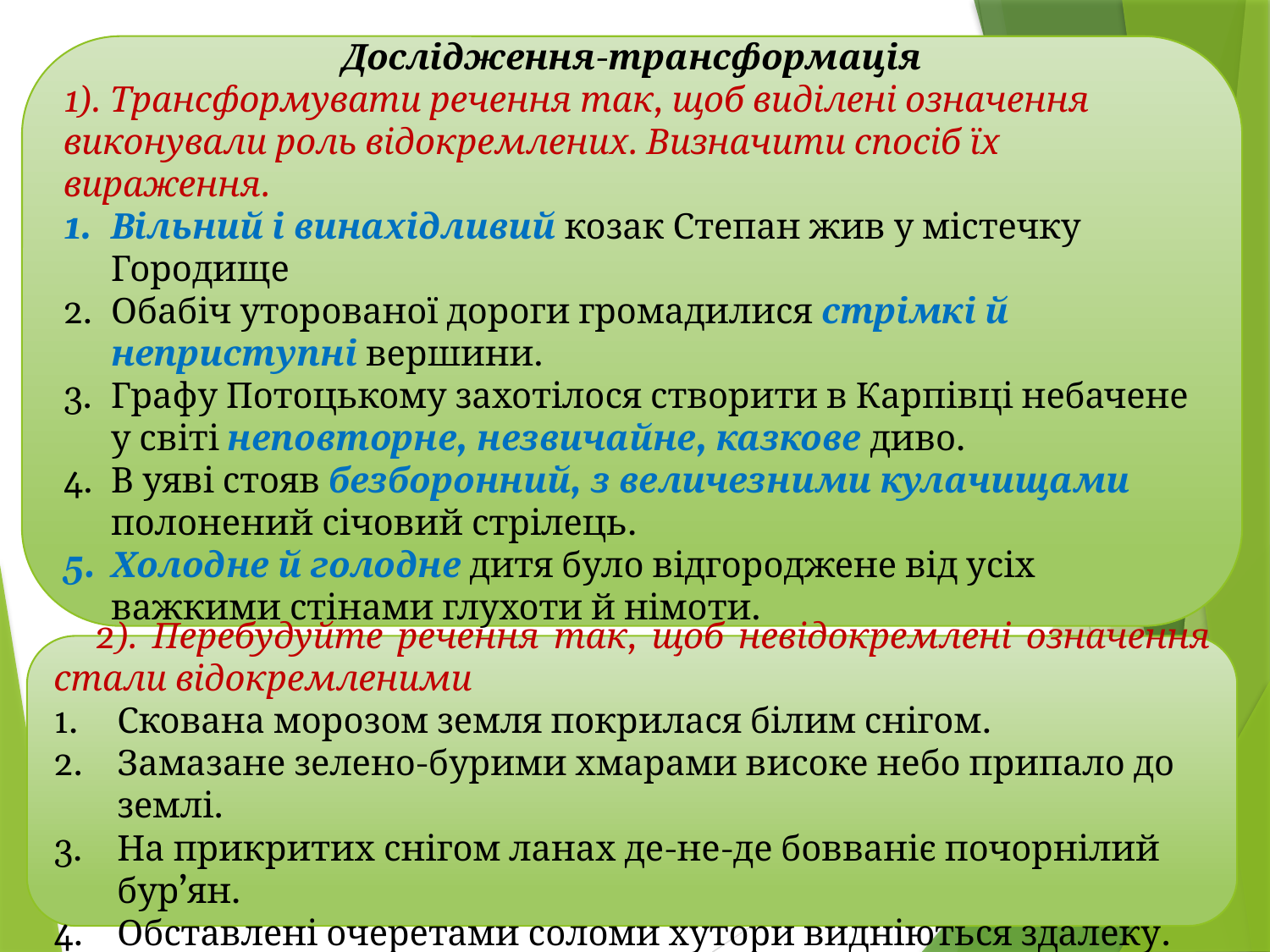

Дослідження-трансформація
1). Трансформувати речення так, щоб виділені означення виконували роль відокремлених. Визначити спосіб їх вираження.
Вільний і винахідливий козак Степан жив у містечку Городище
Обабіч уторованої дороги громадилися стрімкі й неприступні вершини.
Графу Потоцькому захотілося створити в Карпівці небачене у світі неповторне, незвичайне, казкове диво.
В уяві стояв безборонний, з величезними кулачищами полонений січовий стрілець.
Холодне й голодне дитя було відгороджене від усіх важкими стінами глухоти й німоти.

2). Перебудуйте речення так, щоб невідокремлені означення стали відокремленими
Скована морозом земля покрилася білим снігом.
Замазане зелено-бурими хмарами високе небо припало до землі.
На прикритих снігом ланах де-не-де бовваніє почорнілий бур’ян.
Обставлені очеретами соломи хутори видніються здалеку.